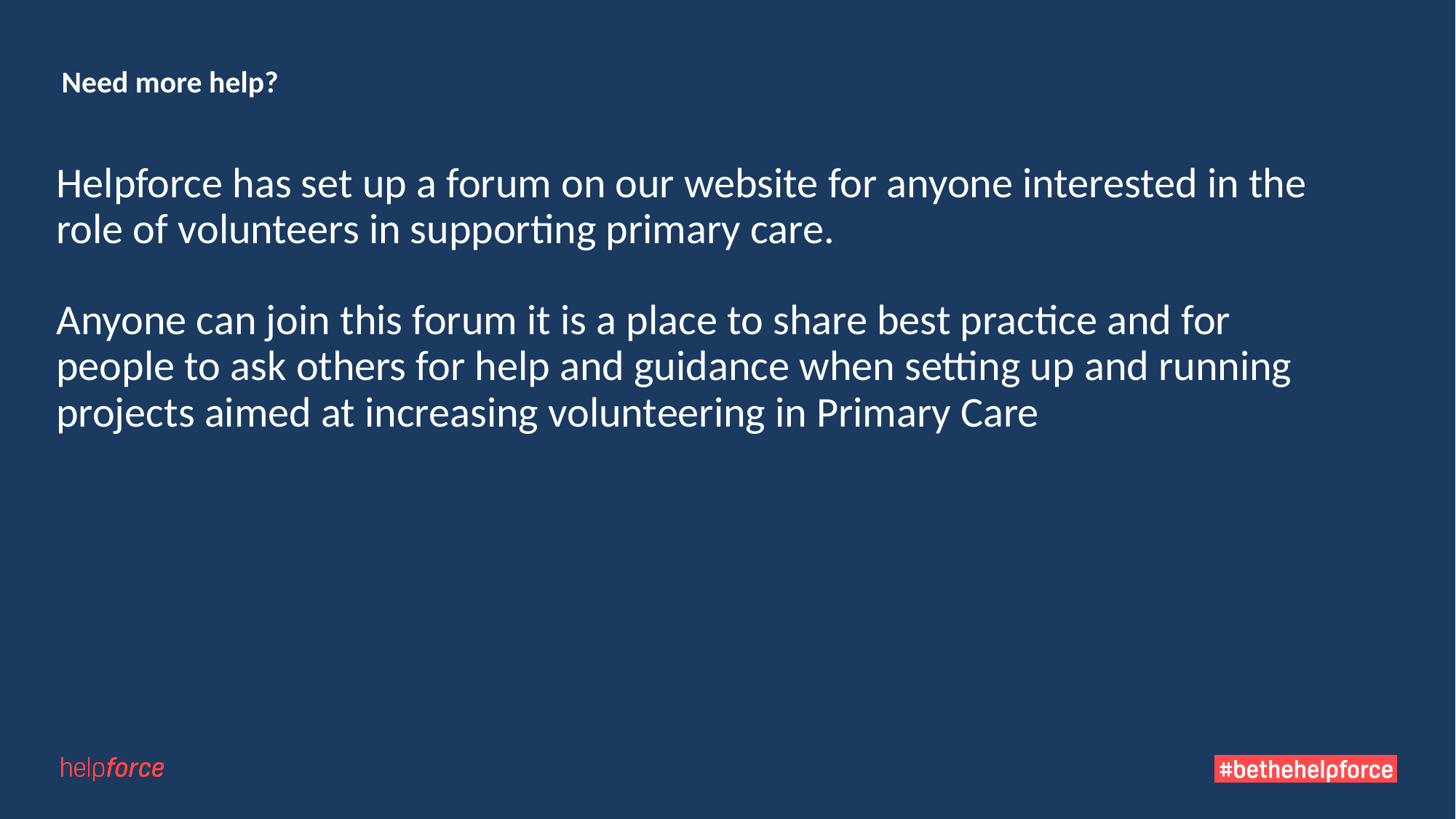

# Need more help?
Helpforce has set up a forum on our website for anyone interested in the role of volunteers in supporting primary care.

Anyone can join this forum it is a place to share best practice and for people to ask others for help and guidance when setting up and running projects aimed at increasing volunteering in Primary Care